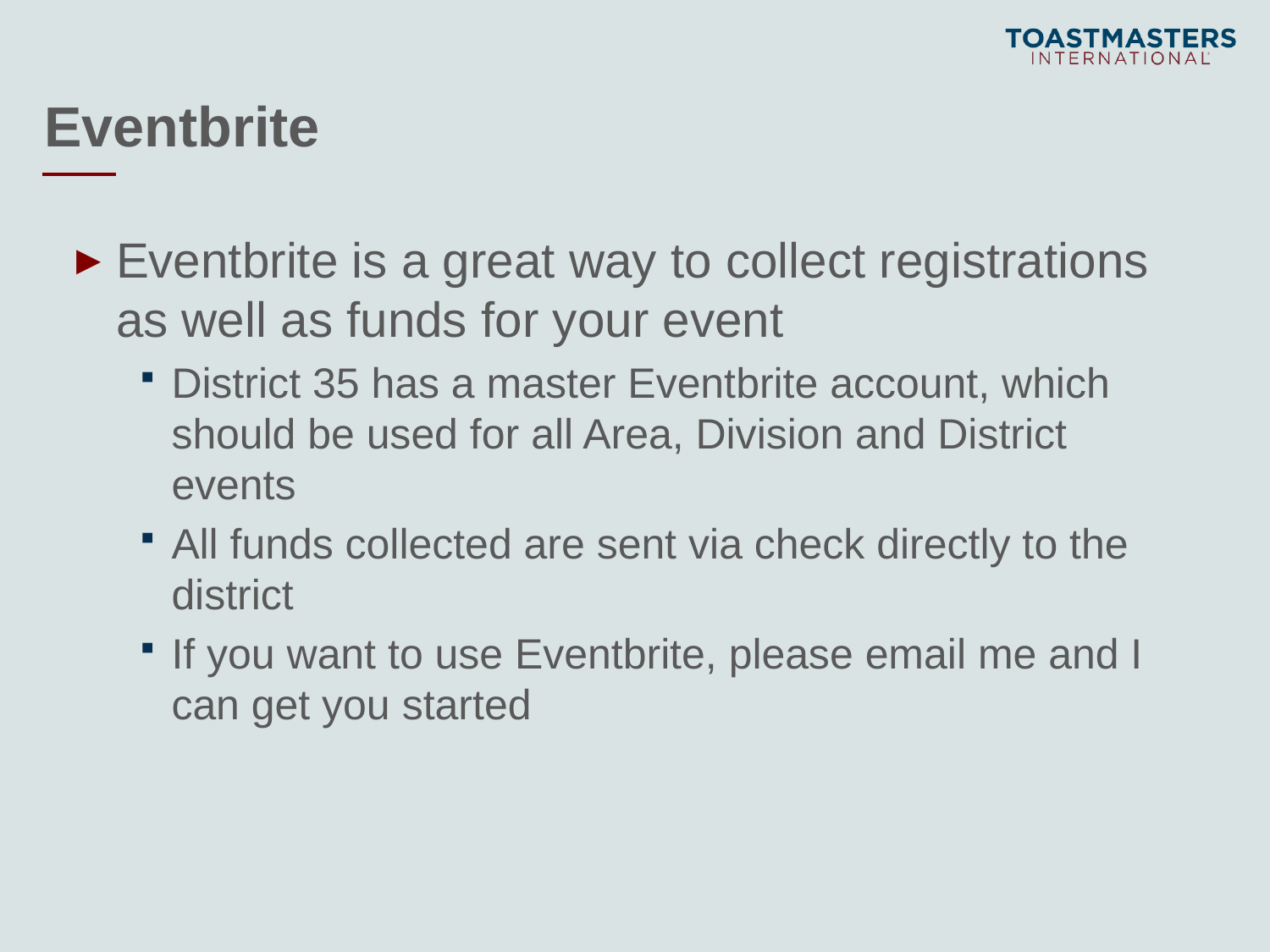

# Eventbrite
Eventbrite is a great way to collect registrations as well as funds for your event
District 35 has a master Eventbrite account, which should be used for all Area, Division and District events
All funds collected are sent via check directly to the district
If you want to use Eventbrite, please email me and I can get you started